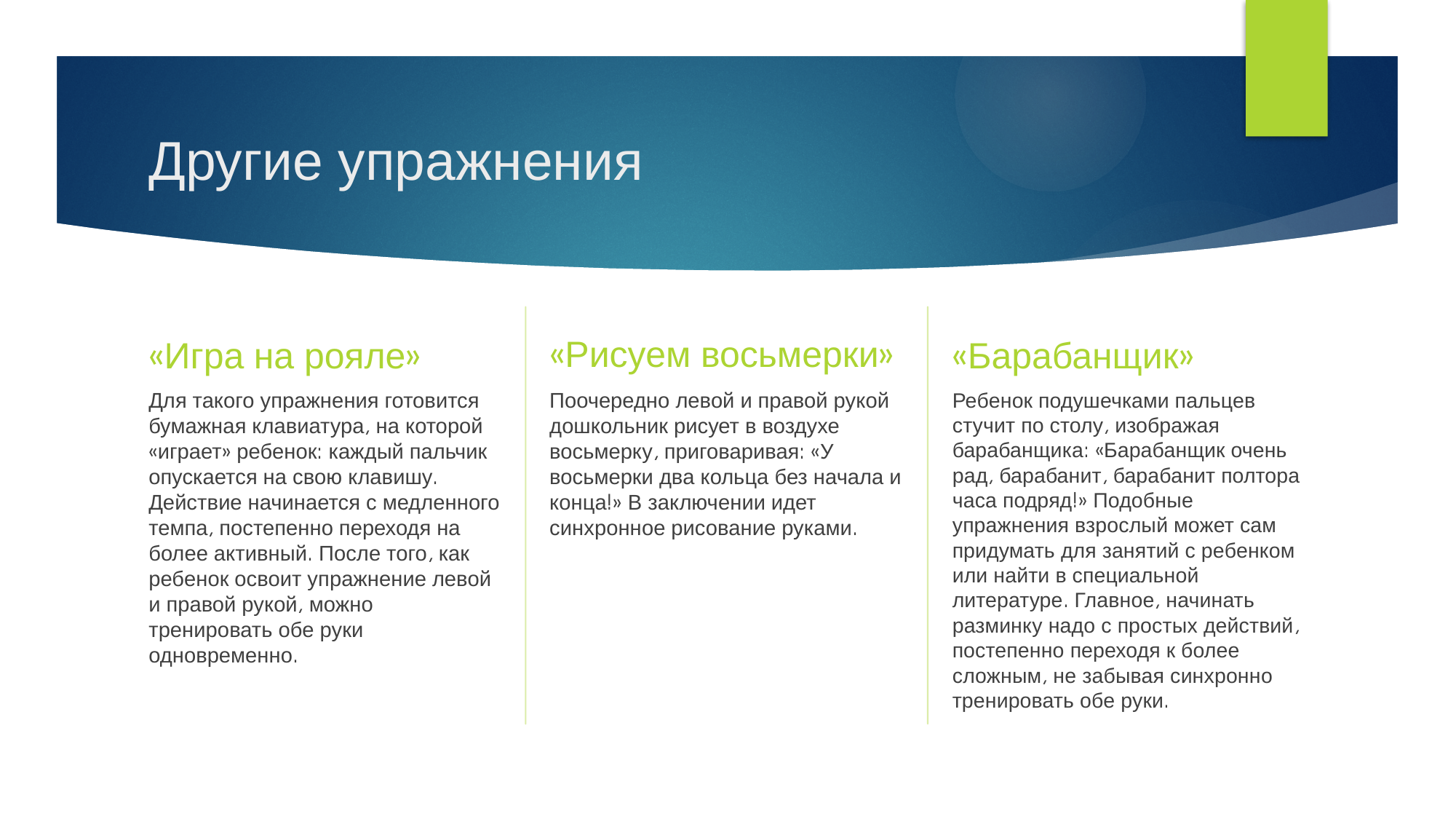

# Другие упражнения
«Рисуем восьмерки»
«Игра на рояле»
«Барабанщик»
Для такого упражнения готовится бумажная клавиатура, на которой «играет» ребенок: каждый пальчик опускается на свою клавишу. Действие начинается с медленного темпа, постепенно переходя на более активный. После того, как ребенок освоит упражнение левой и правой рукой, можно тренировать обе руки одновременно.
Поочередно левой и правой рукой дошкольник рисует в воздухе восьмерку, приговаривая: «У восьмерки два кольца без начала и конца!» В заключении идет синхронное рисование руками.
Ребенок подушечками пальцев стучит по столу, изображая барабанщика: «Барабанщик очень рад, барабанит, барабанит полтора часа подряд!» Подобные упражнения взрослый может сам придумать для занятий с ребенком или найти в специальной литературе. Главное, начинать разминку надо с простых действий, постепенно переходя к более сложным, не забывая синхронно тренировать обе руки.